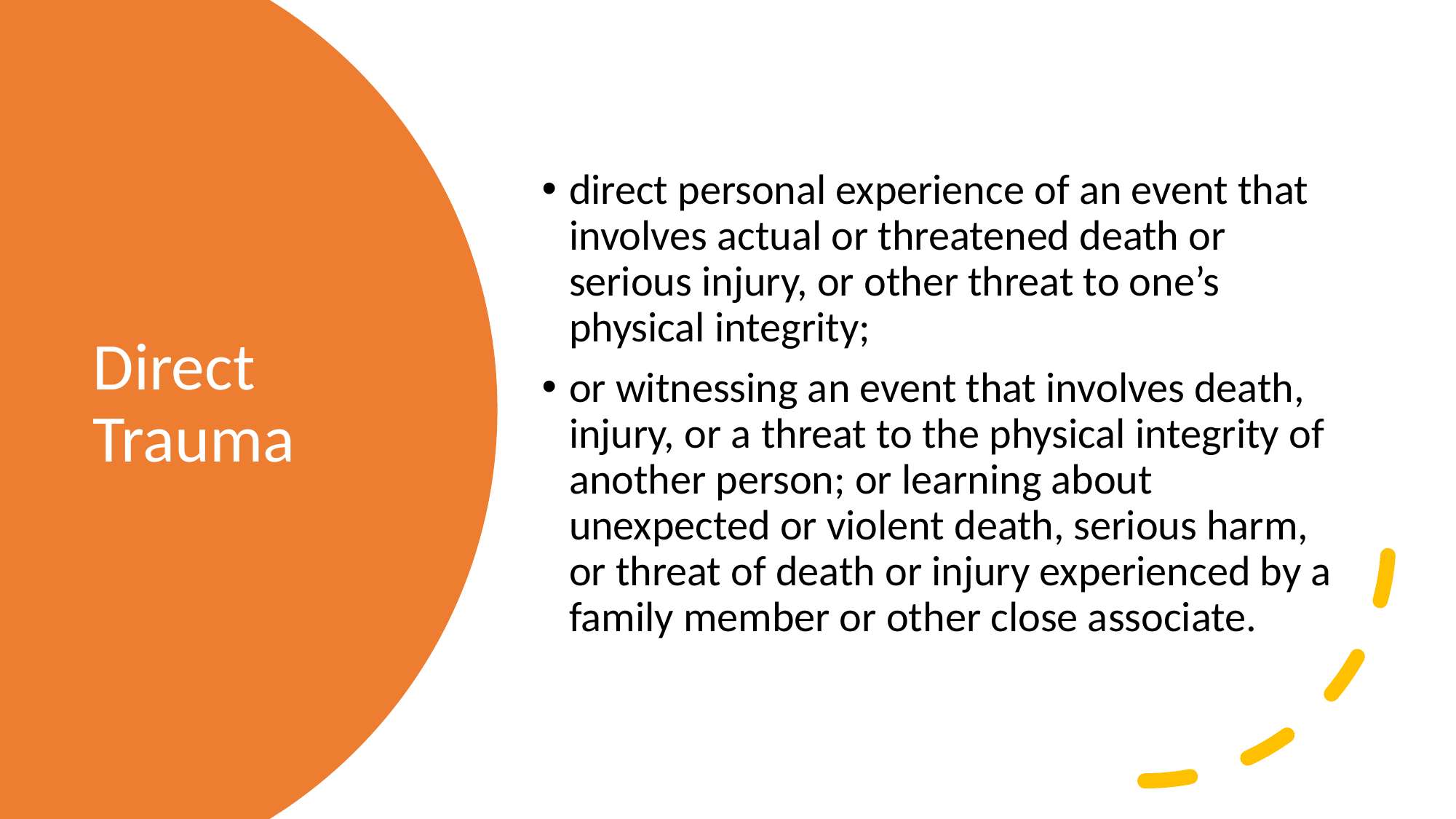

direct personal experience of an event that involves actual or threatened death or serious injury, or other threat to one’s physical integrity;
or witnessing an event that involves death, injury, or a threat to the physical integrity of another person; or learning about unexpected or violent death, serious harm, or threat of death or injury experienced by a family member or other close associate.
# Direct Trauma